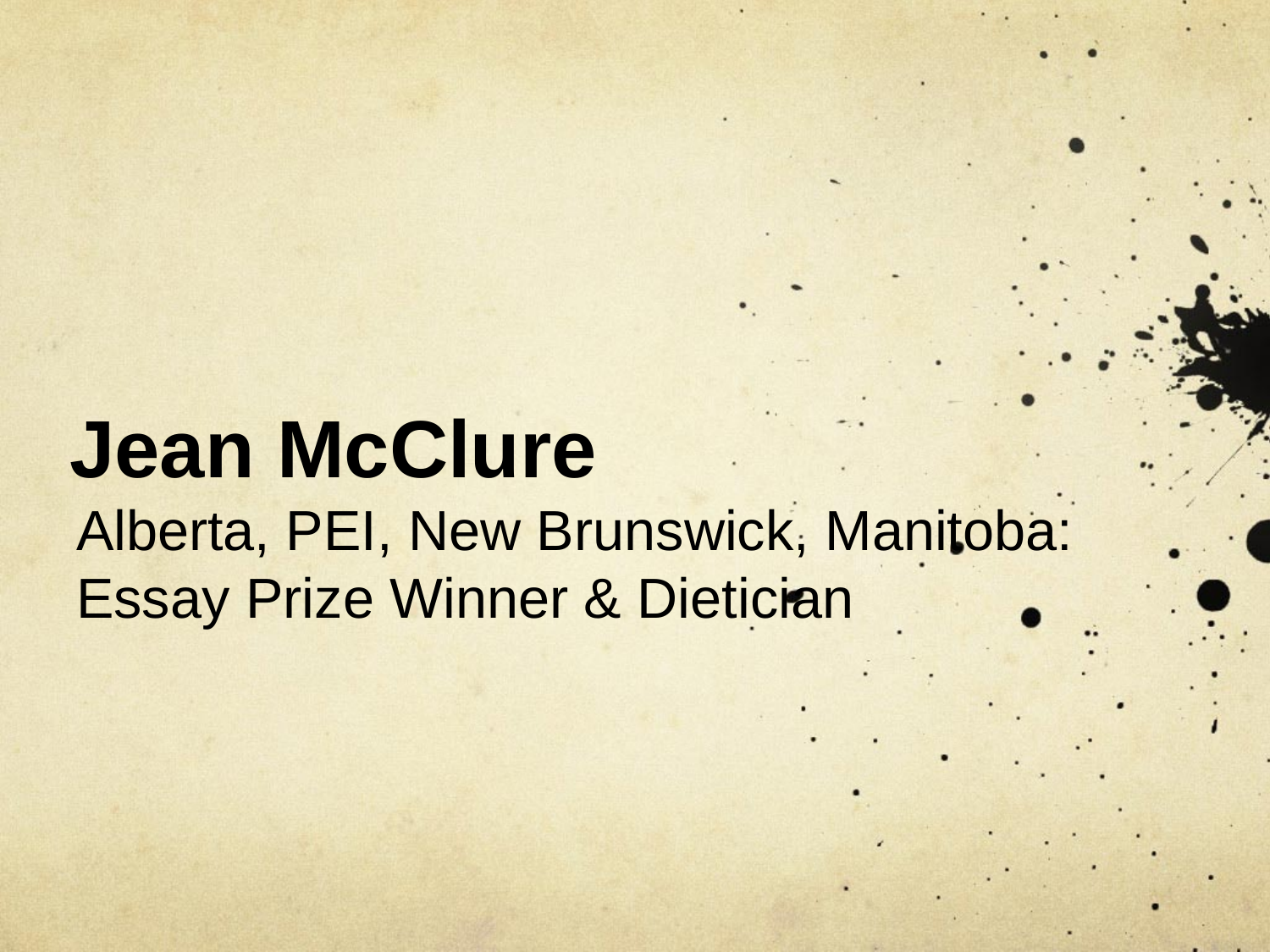

# Jean McClure
Alberta, PEI, New Brunswick, Manitoba:
Essay Prize Winner & Dietician